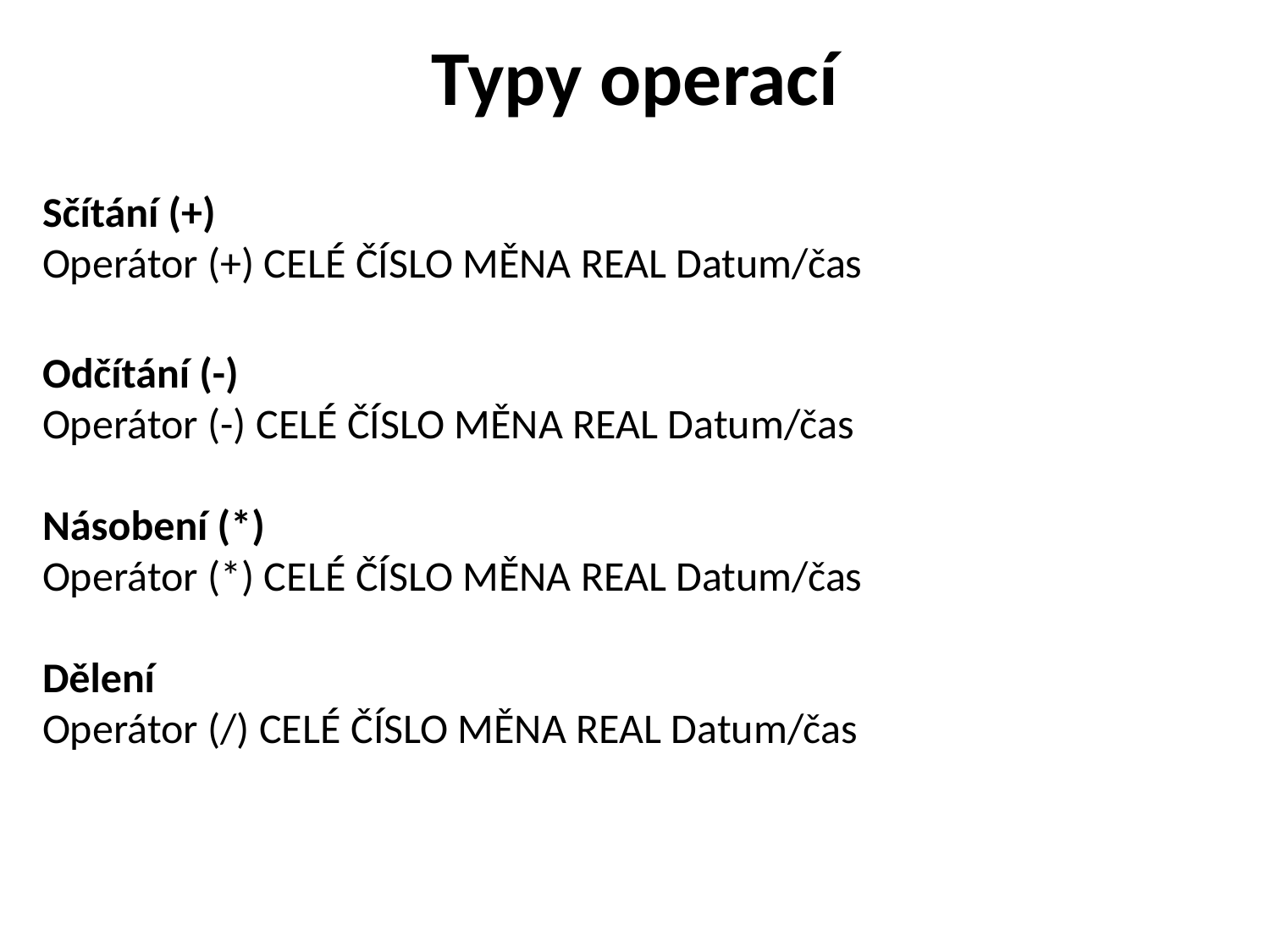

# Typy operací
Sčítání (+)
Operátor (+) CELÉ ČÍSLO MĚNA REAL Datum/čas

Odčítání (-)
Operátor (-) CELÉ ČÍSLO MĚNA REAL Datum/čas

Násobení (*)
Operátor (*) CELÉ ČÍSLO MĚNA REAL Datum/čas

Dělení
Operátor (/) CELÉ ČÍSLO MĚNA REAL Datum/čas